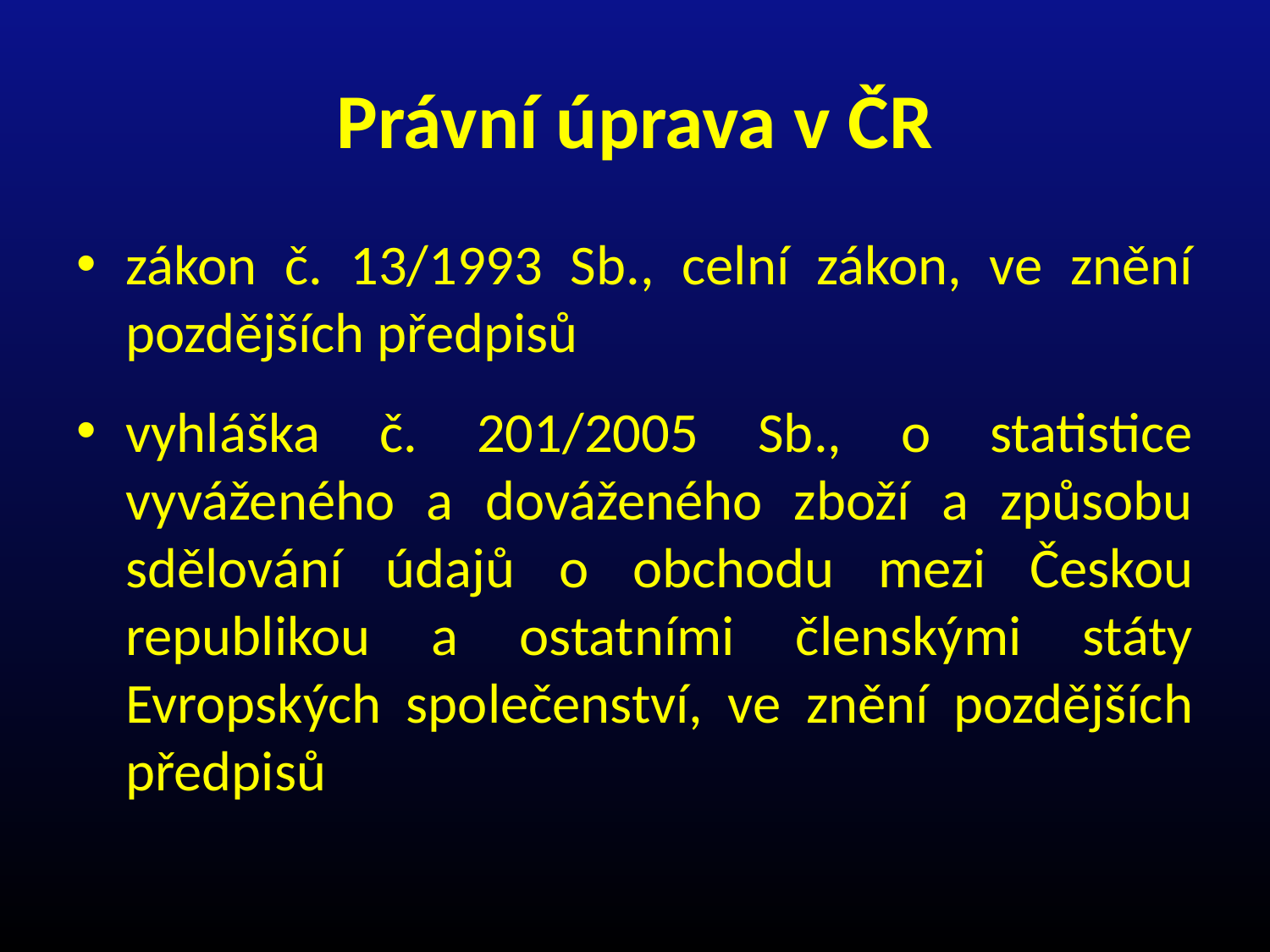

# Právní úprava v ČR
zákon č. 13/1993 Sb., celní zákon, ve znění pozdějších předpisů
vyhláška č. 201/2005 Sb., o statistice vyváženého a dováženého zboží a způsobu sdělování údajů o obchodu mezi Českou republikou a ostatními členskými státy Evropských společenství, ve znění pozdějších předpisů